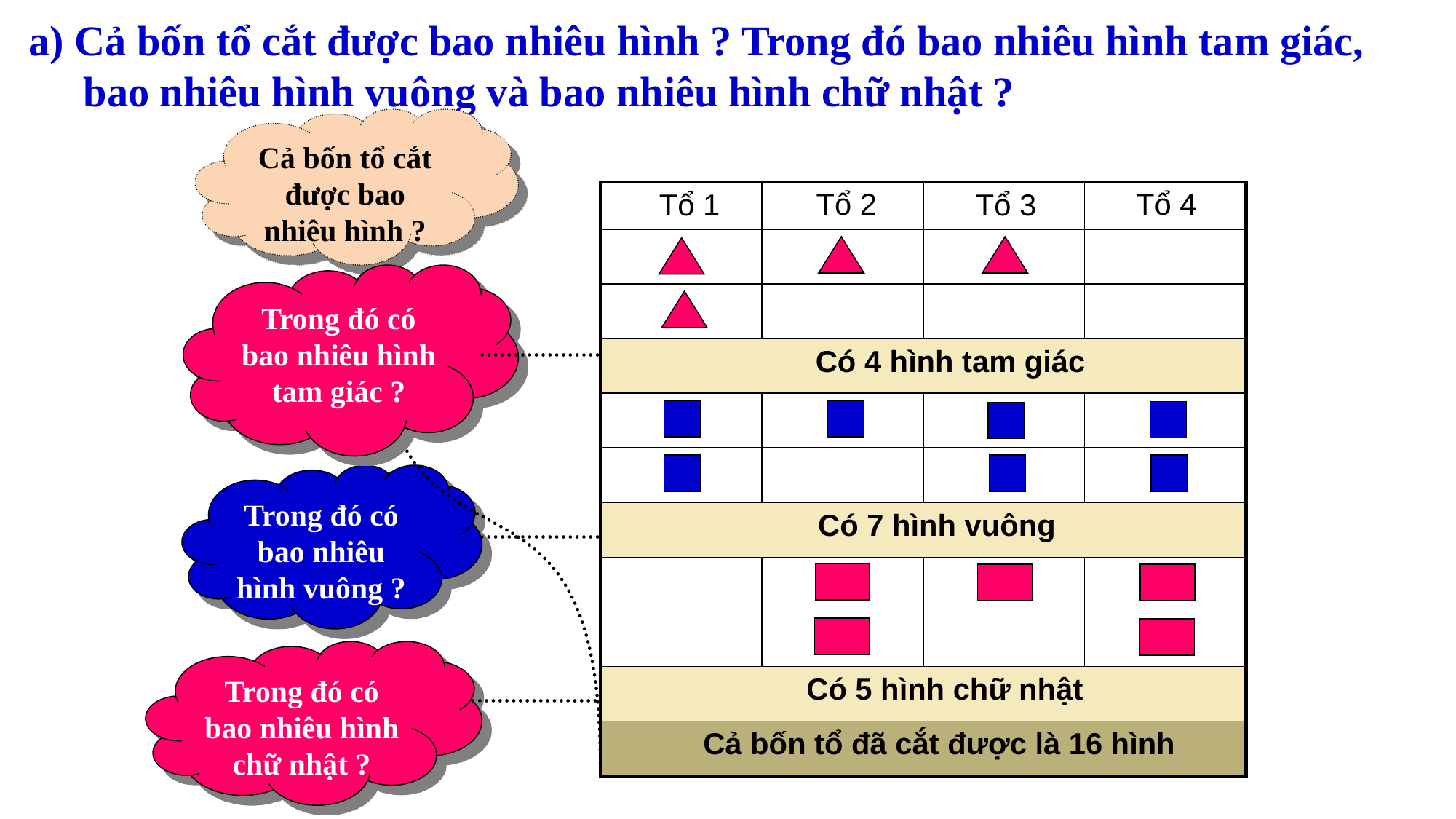

a) Cả bốn tổ cắt được bao nhiêu hình ? Trong đó bao nhiêu hình tam giác, bao nhiêu hình vuông và bao nhiêu hình chữ nhật ?
Cả bốn tổ cắt được bao nhiêu hình ?
SỐ HÌNH CỦA BỐN TỔ ĐÃ CẮT ĐƯỢC
Tổ 2
Tổ 4
Tổ 1
Tổ 3
|  |  |  |  |
| --- | --- | --- | --- |
|  |  |  |  |
|  |  |  |  |
|  |  |  |  |
|  |  |  |  |
|  |  |  |  |
|  |  |  |  |
|  |  |  |  |
|  |  |  |  |
|  |  |  |  |
|  |  |  |  |

Trong đó có bao nhiêu hình tam giác ?

Có 4 hình tam giác

Trong đó có bao nhiêu hình vuông ?
Có 7 hình vuông

Trong đó có bao nhiêu hình chữ nhật ?
Có 5 hình chữ nhật

Cả bốn tổ đã cắt được là 16 hình